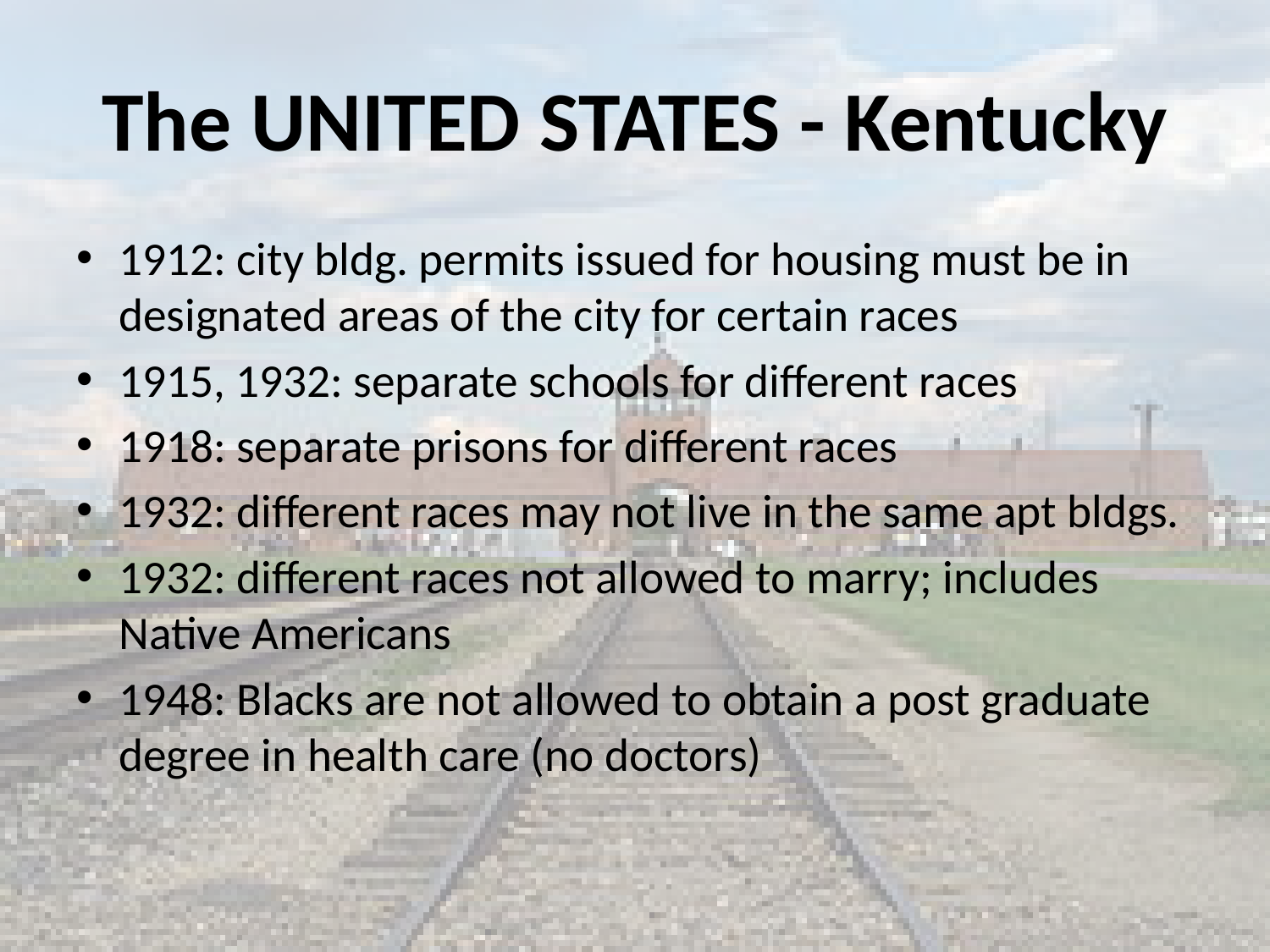

# The UNITED STATES - Kentucky
1912: city bldg. permits issued for housing must be in designated areas of the city for certain races
1915, 1932: separate schools for different races
1918: separate prisons for different races
1932: different races may not live in the same apt bldgs.
1932: different races not allowed to marry; includes Native Americans
1948: Blacks are not allowed to obtain a post graduate degree in health care (no doctors)